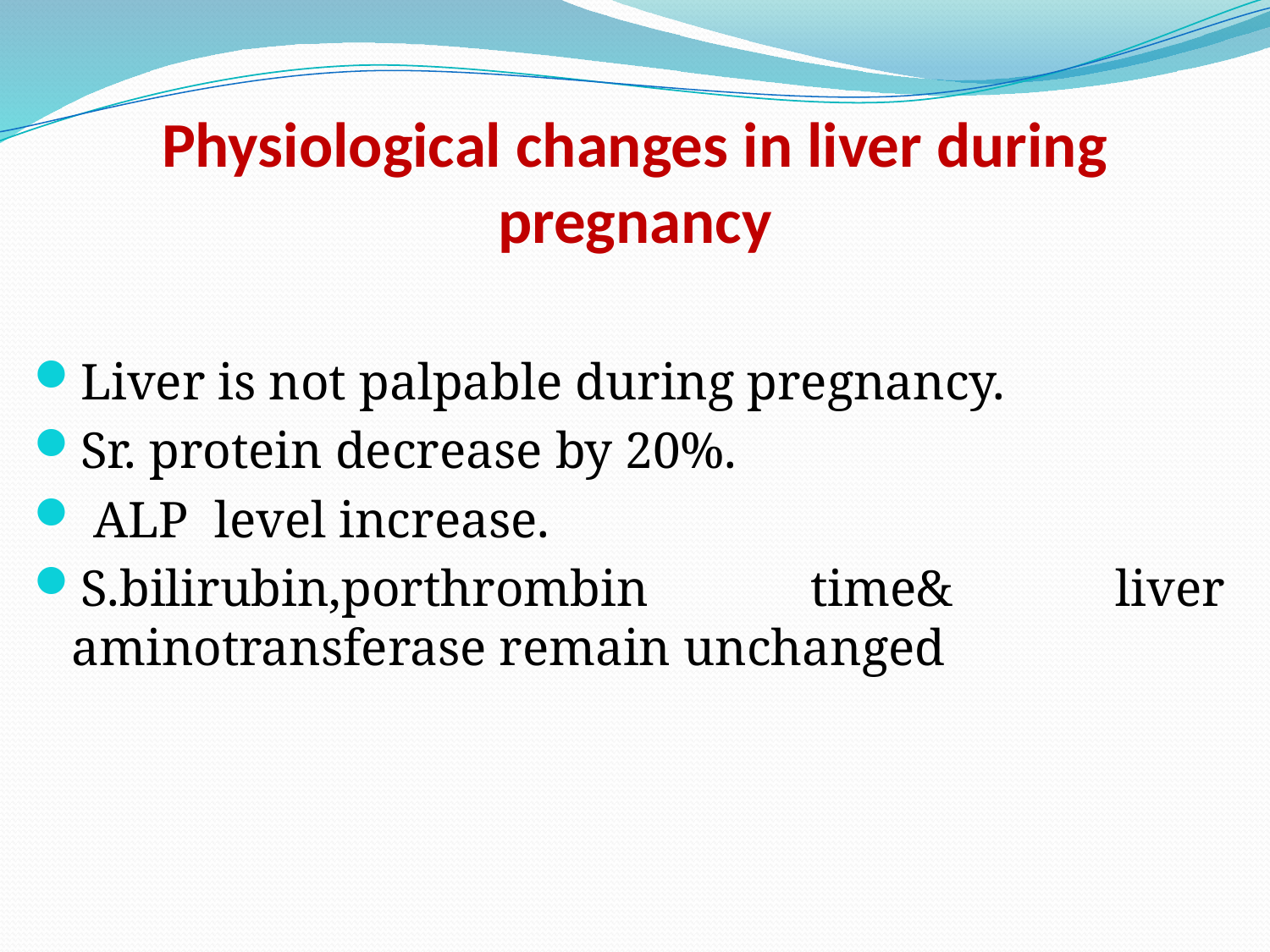

# Physiological changes in liver during pregnancy

Liver is not palpable during pregnancy.
Sr. protein decrease by 20%.
 ALP  level increase.
S.bilirubin,porthrombin time& liver aminotransferase remain unchanged